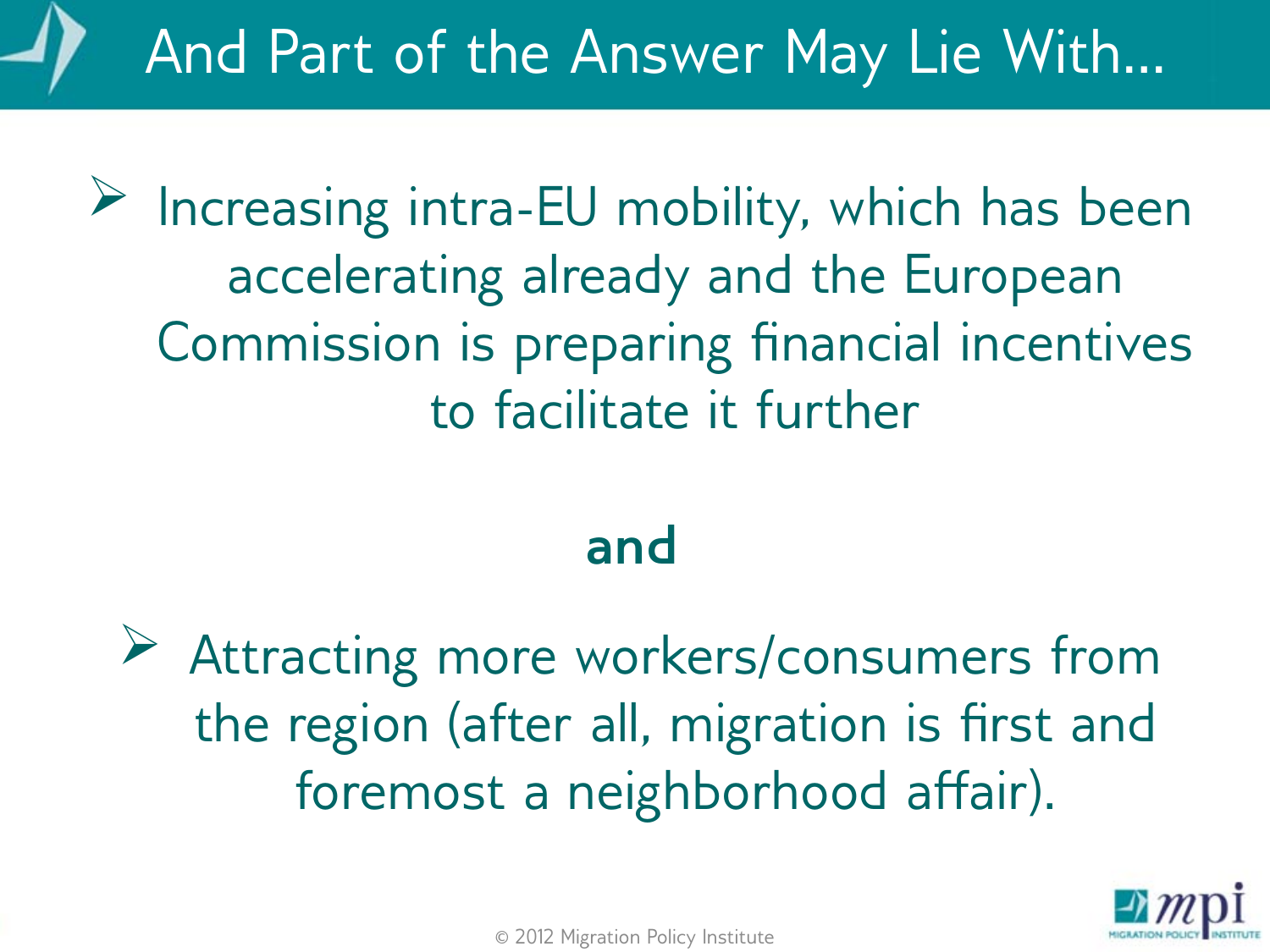

# And Part of the Answer May Lie With…

Increasing intra-EU mobility, which has been accelerating already and the European Commission is preparing financial incentives to facilitate it further

and

Attracting more workers/consumers from the region (after all, migration is first and foremost a neighborhood affair).

© 2012 Migration Policy Institute